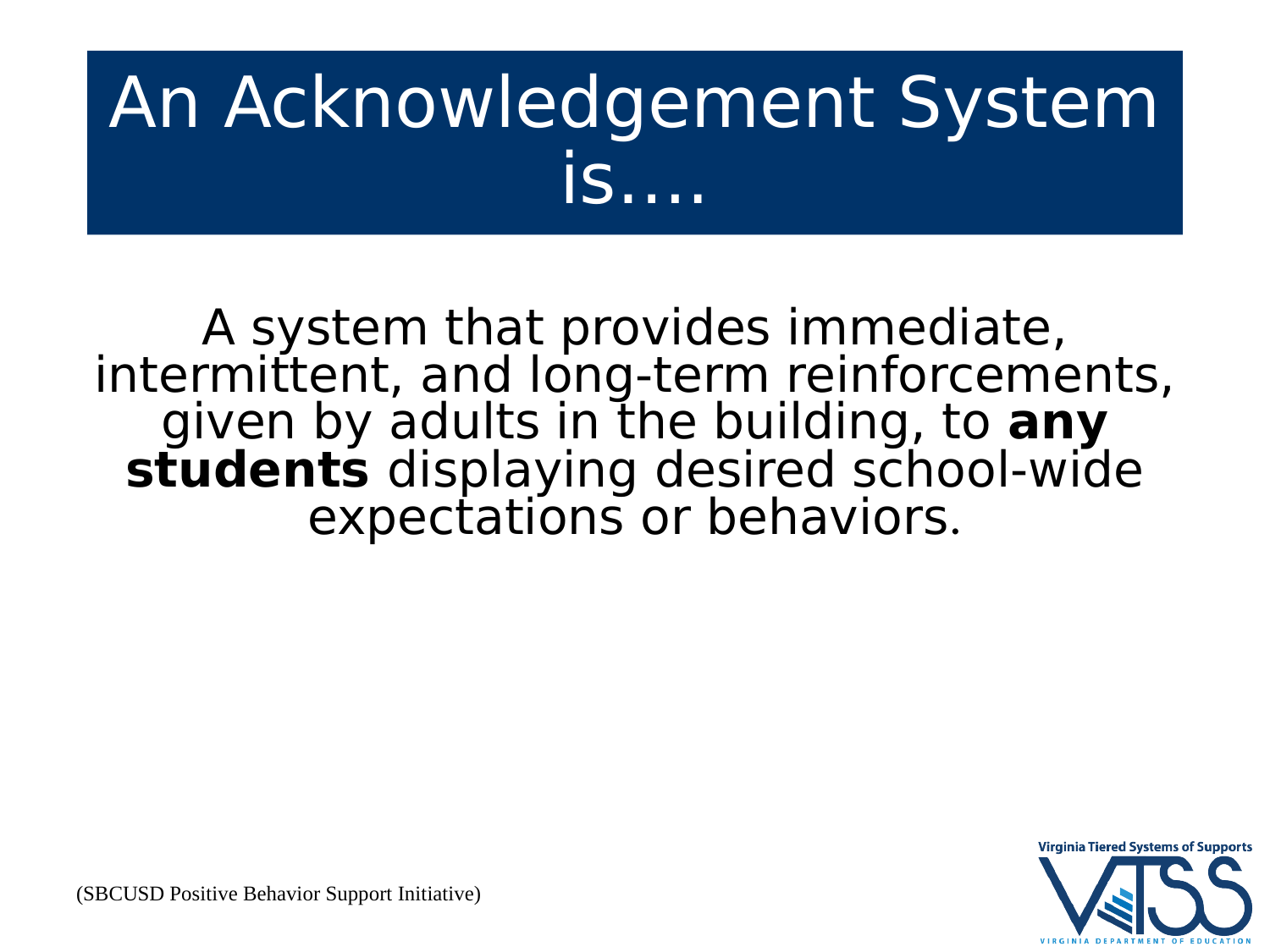

# An Acknowledgement System is….
A system that provides immediate, intermittent, and long-term reinforcements, given by adults in the building, to any students displaying desired school-wide expectations or behaviors.

(SBCUSD Positive Behavior Support Initiative)